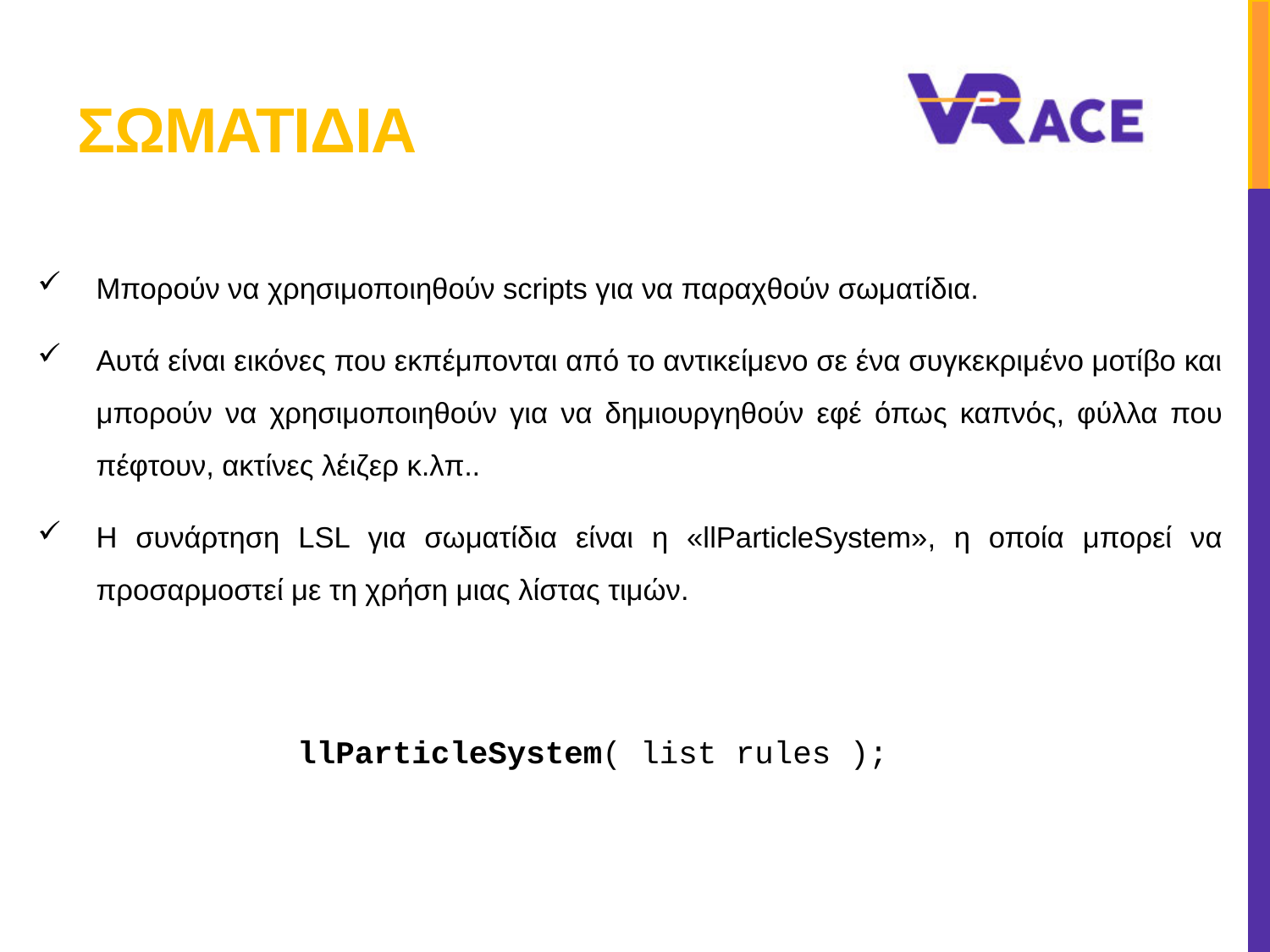

# σωματιδια
Μπορούν να χρησιμοποιηθούν scripts για να παραχθούν σωματίδια.
Αυτά είναι εικόνες που εκπέμπονται από το αντικείμενο σε ένα συγκεκριμένο μοτίβο και μπορούν να χρησιμοποιηθούν για να δημιουργηθούν εφέ όπως καπνός, φύλλα που πέφτουν, ακτίνες λέιζερ κ.λπ..
Η συνάρτηση LSL για σωματίδια είναι η «llParticleSystem», η οποία μπορεί να προσαρμοστεί με τη χρήση μιας λίστας τιμών.
llParticleSystem( list rules );